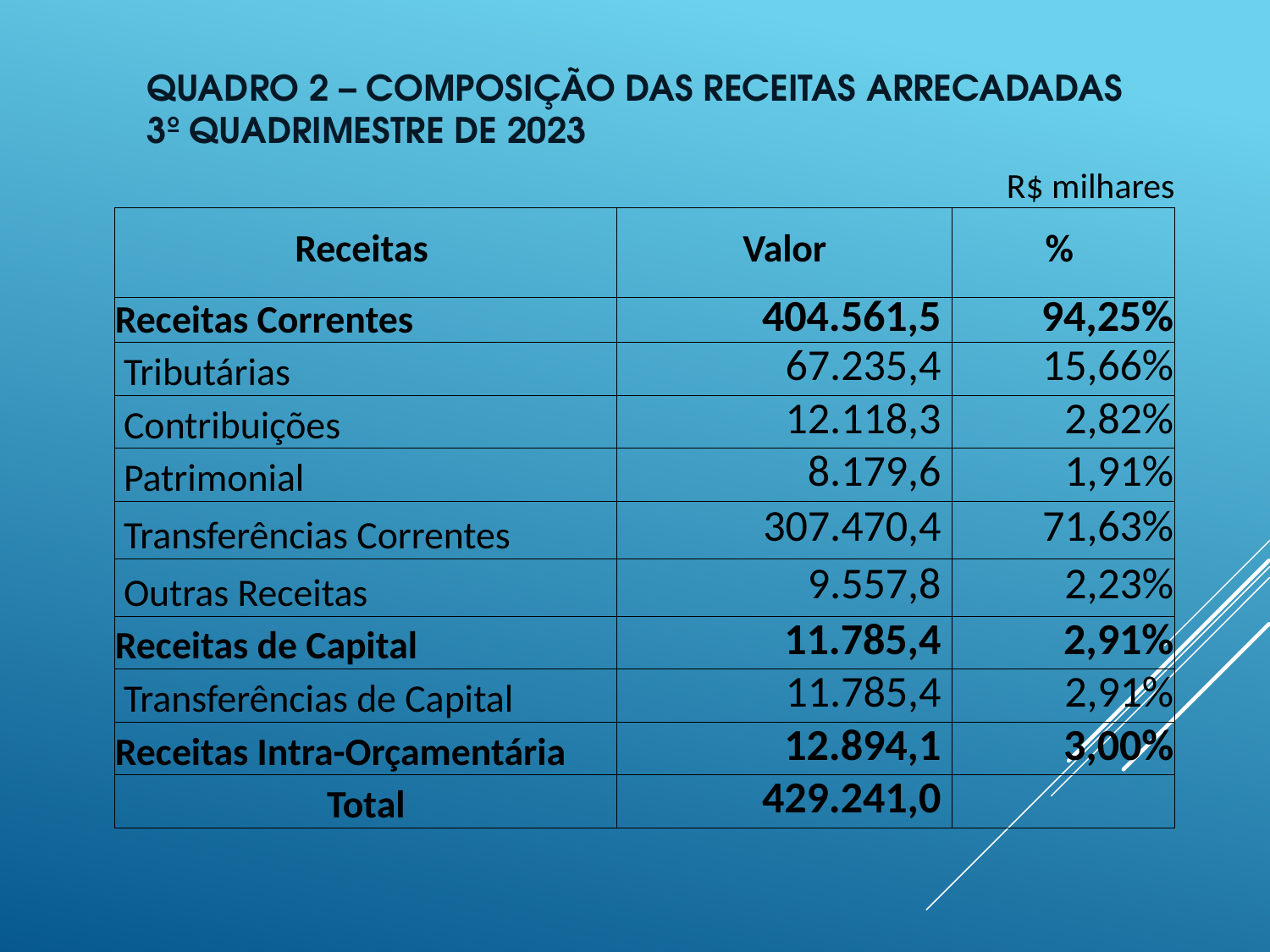

# Quadro 2 – Composição das Receitas Arrecadadas 3º Quadrimestre de 2023
|  |  |  | R$ milhares |
| --- | --- | --- | --- |
| Receitas | Valor |  | % |
| Receitas Correntes | 404.561,5 |  | 94,25% |
| Tributárias | 67.235,4 |  | 15,66% |
| Contribuições | 12.118,3 |  | 2,82% |
| Patrimonial | 8.179,6 |  | 1,91% |
| Transferências Correntes | 307.470,4 |  | 71,63% |
| Outras Receitas | 9.557,8 |  | 2,23% |
| Receitas de Capital | 11.785,4 |  | 2,91% |
| Transferências de Capital | 11.785,4 |  | 2,91% |
| Receitas Intra-Orçamentária | 12.894,1 |  | 3,00% |
| Total | 429.241,0 |  |  |